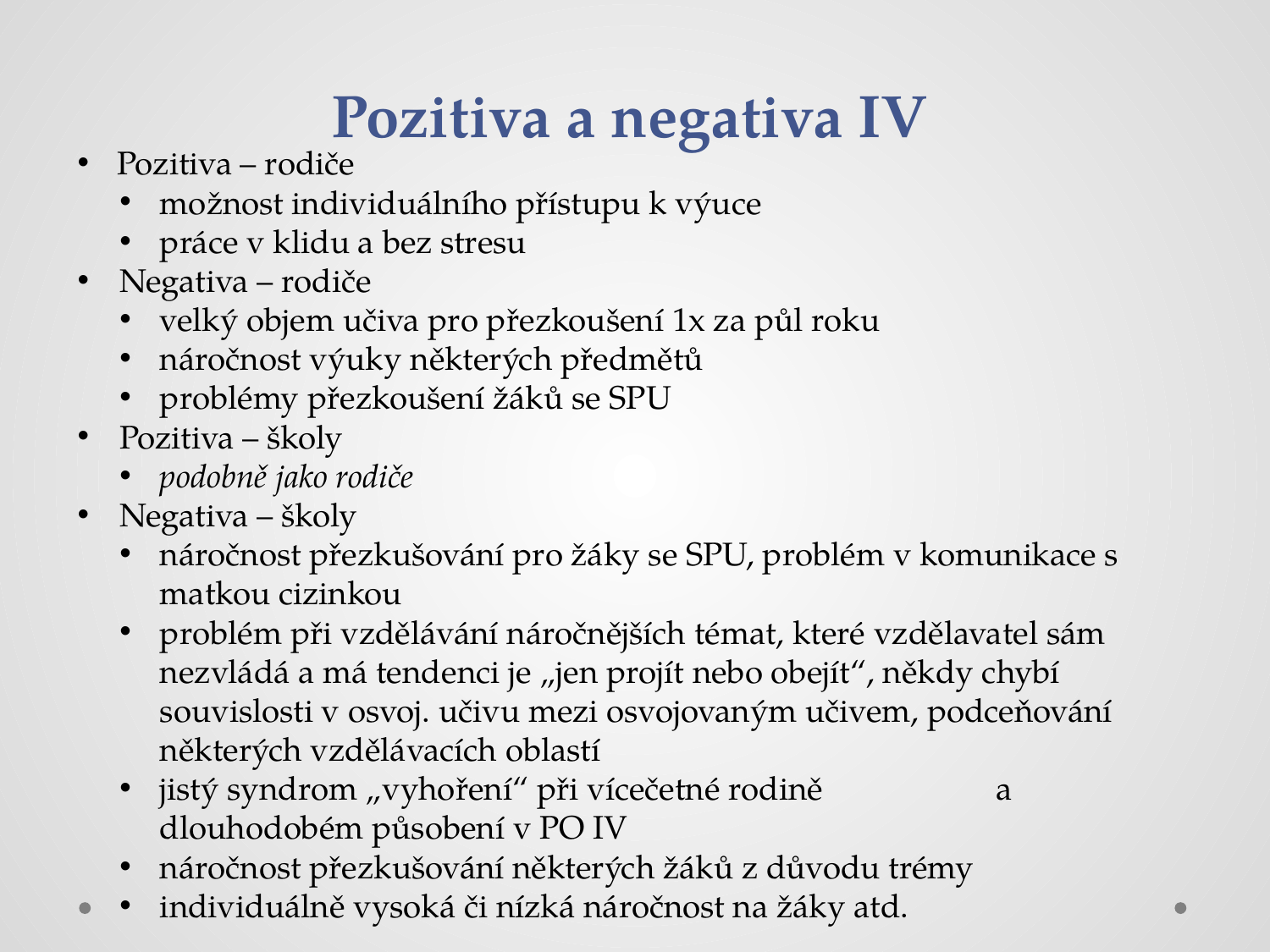

# Pozitiva a negativa IV
Pozitiva – rodiče
možnost individuálního přístupu k výuce
práce v klidu a bez stresu
Negativa – rodiče
velký objem učiva pro přezkoušení 1x za půl roku
náročnost výuky některých předmětů
problémy přezkoušení žáků se SPU
Pozitiva – školy
podobně jako rodiče
Negativa – školy
náročnost přezkušování pro žáky se SPU, problém v komunikace s matkou cizinkou
problém při vzdělávání náročnějších témat, které vzdělavatel sám nezvládá a má tendenci je „jen projít nebo obejít“, někdy chybí souvislosti v osvoj. učivu mezi osvojovaným učivem, podceňování některých vzdělávacích oblastí
jistý syndrom „vyhoření“ při vícečetné rodině                     a dlouhodobém působení v PO IV
náročnost přezkušování některých žáků z důvodu trémy
individuálně vysoká či nízká náročnost na žáky atd.